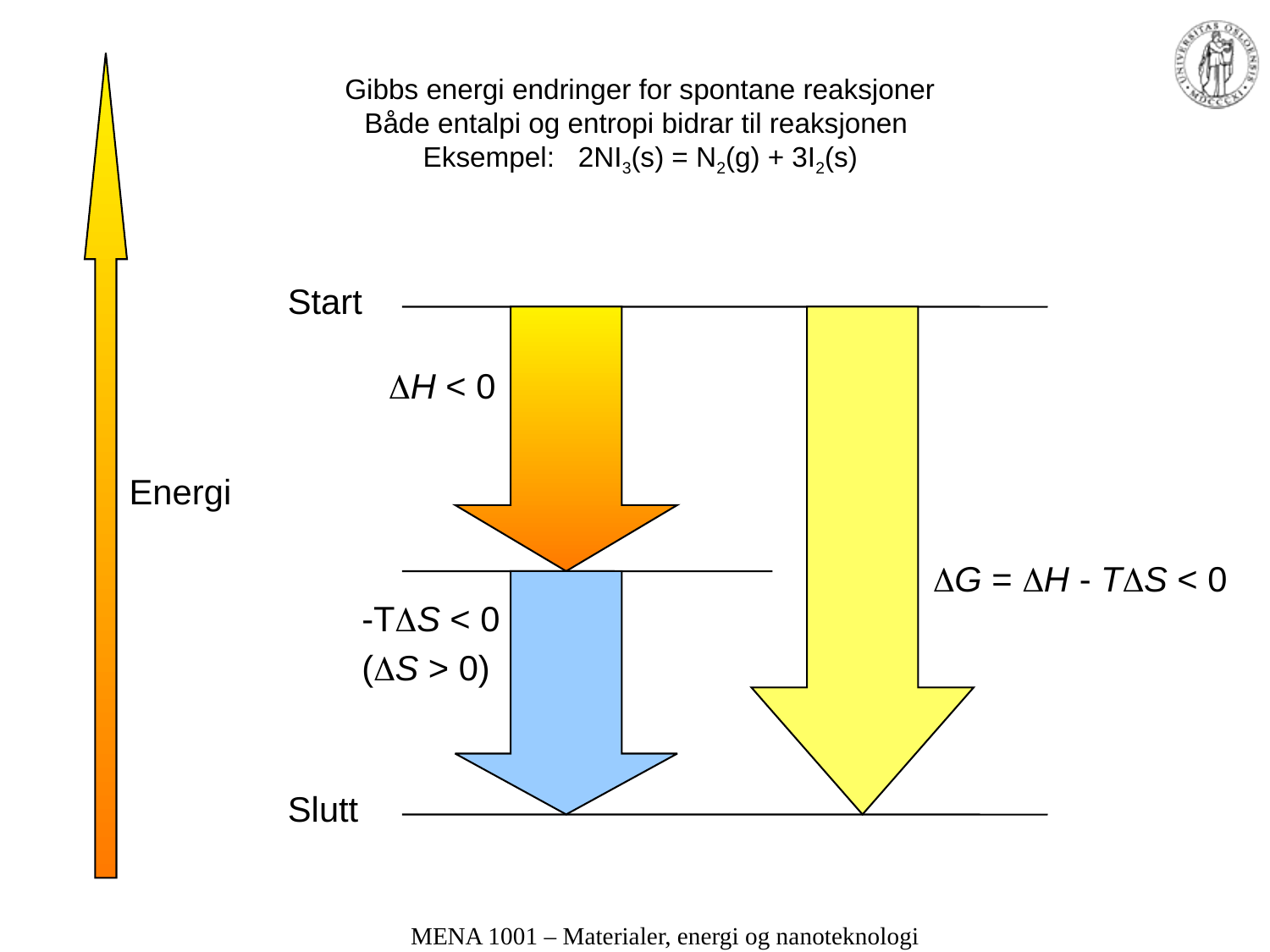

# Gibbs energi endringer for spontane reaksjoner Både entalpi og entropi bidrar til reaksjonen Eksempel:   2NI3(s) = N2(g) + 3I2(s)

Start

ΔH < 0
Energi
ΔG = ΔH - TΔS < 0

-TΔS < 0
(ΔS > 0)
Slutt

MENA 1001 – Materialer, energi og nanoteknologi